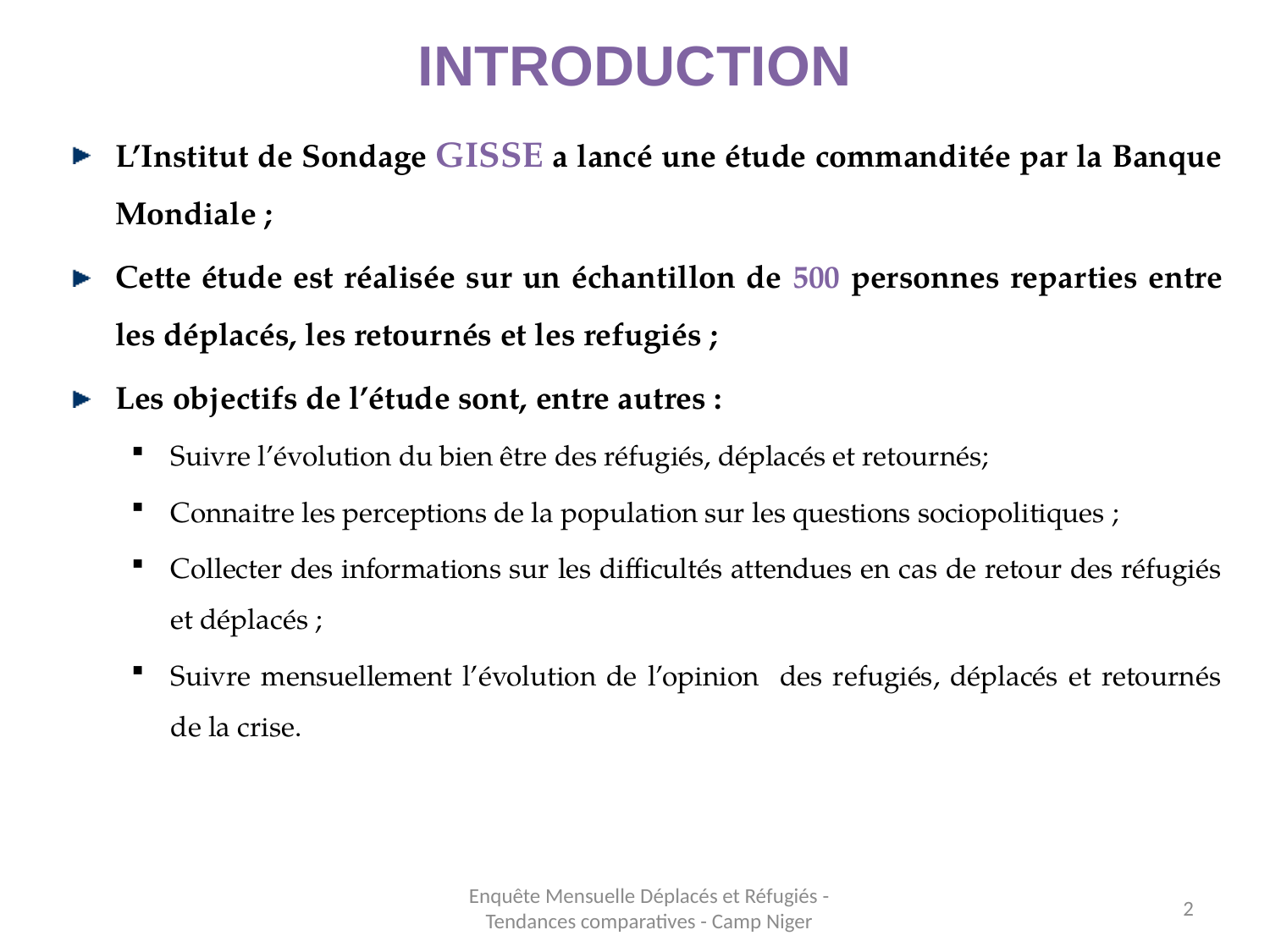

# INTRODUCTION

L’Institut de Sondage GISSE a lancé une étude commanditée par la Banque Mondiale ;
Cette étude est réalisée sur un échantillon de 500 personnes reparties entre les déplacés, les retournés et les refugiés ;
Les objectifs de l’étude sont, entre autres :
Suivre l’évolution du bien être des réfugiés, déplacés et retournés;
Connaitre les perceptions de la population sur les questions sociopolitiques ;
Collecter des informations sur les difficultés attendues en cas de retour des réfugiés et déplacés ;
Suivre mensuellement l’évolution de l’opinion  des refugiés, déplacés et retournés de la crise.

Enquête Mensuelle Déplacés et Réfugiés - Tendances comparatives - Camp Niger
2